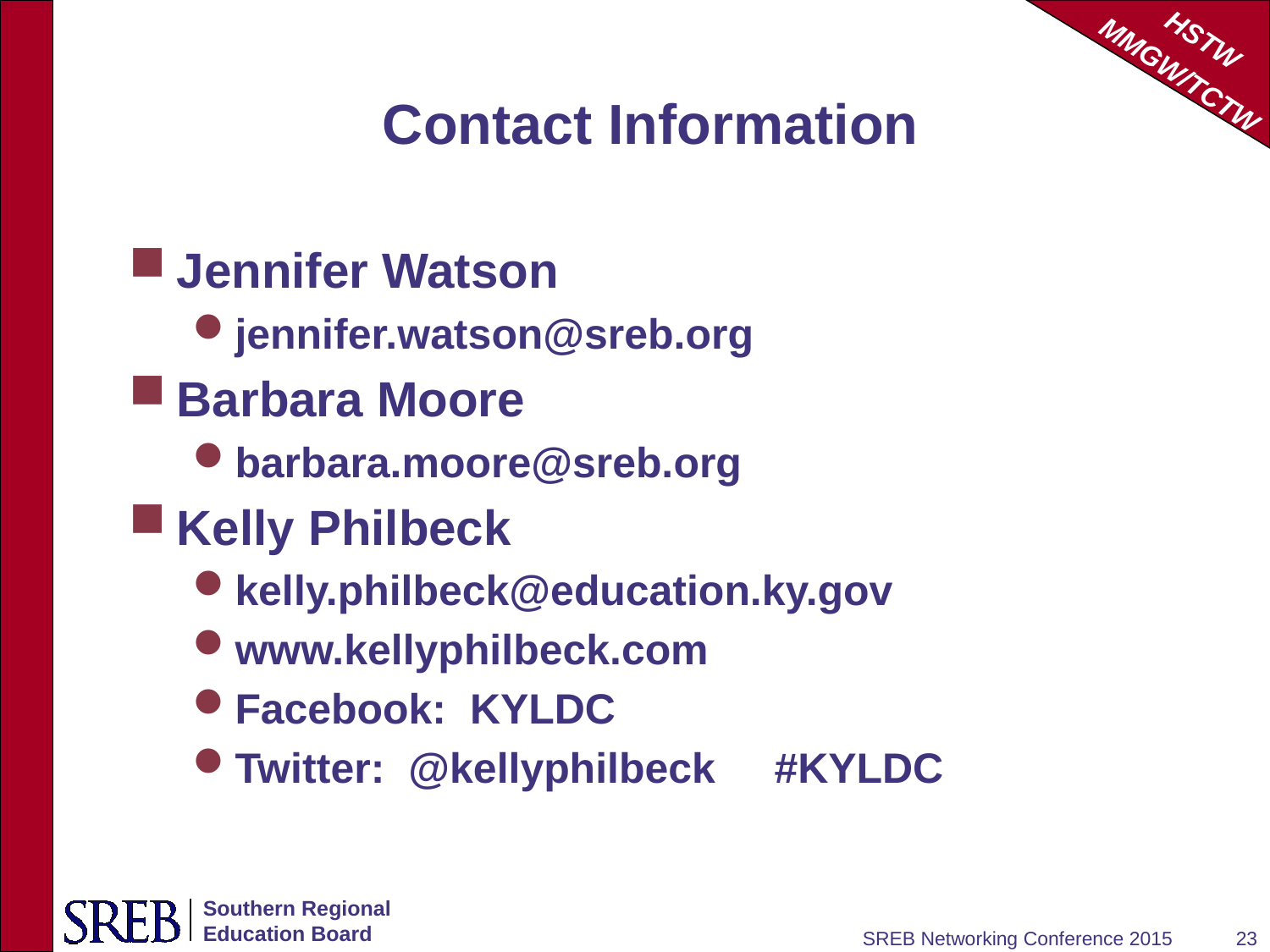

# Contact Information
Jennifer Watson
jennifer.watson@sreb.org
Barbara Moore
barbara.moore@sreb.org
Kelly Philbeck
kelly.philbeck@education.ky.gov
www.kellyphilbeck.com
Facebook:  KYLDC
Twitter:  @kellyphilbeck     #KYLDC
SREB Networking Conference 2015
23